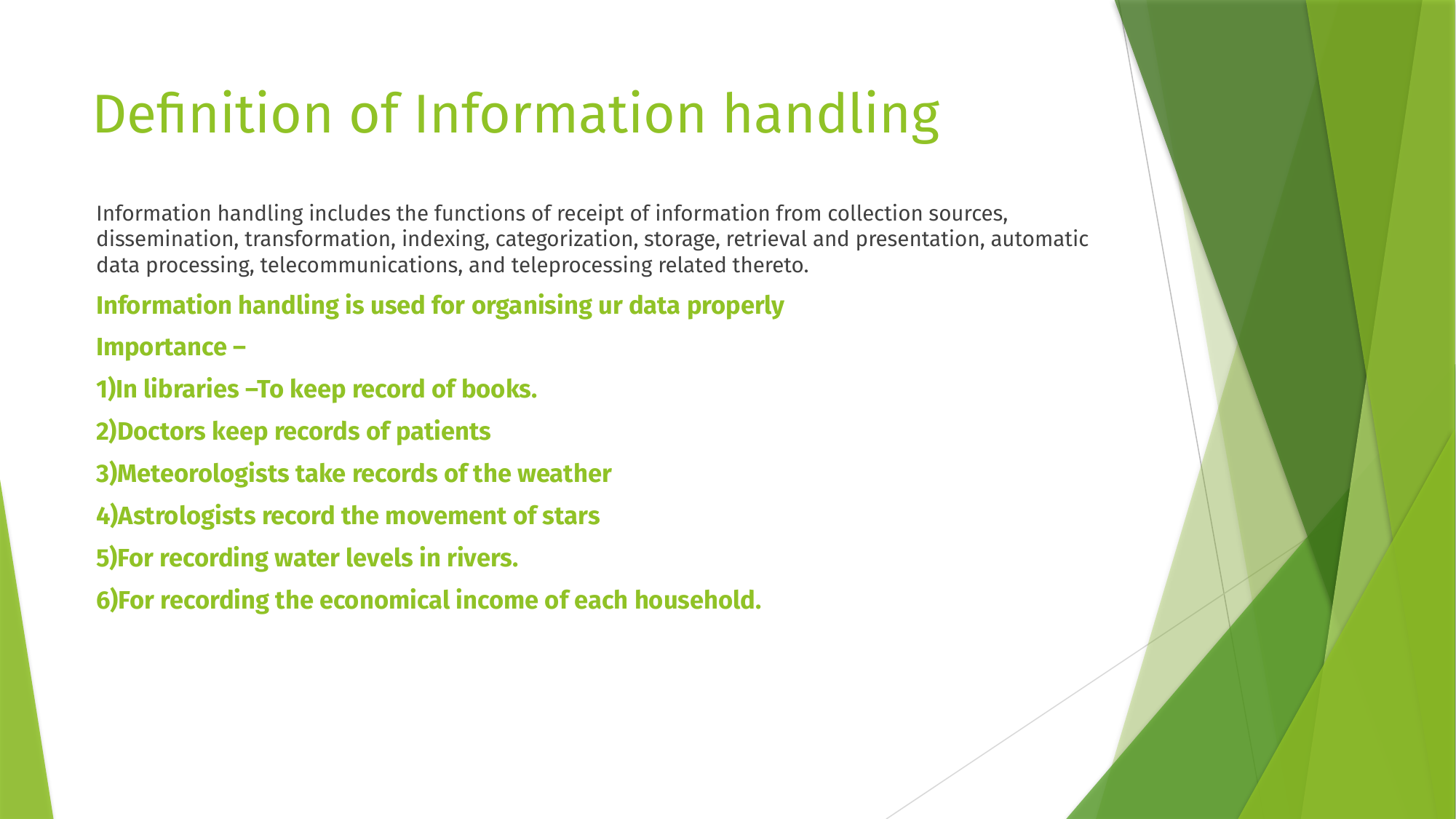

# Definition of Information handling

Information handling includes the functions of receipt of information from collection sources, dissemination, transformation, indexing, categorization, storage, retrieval and presentation, automatic data processing, telecommunications, and teleprocessing related thereto.
Information handling is used for organising ur data properly
Importance –
1)In libraries –To keep record of books.
2)Doctors keep records of patients
3)Meteorologists take records of the weather
4)Astrologists record the movement of stars
5)For recording water levels in rivers.
6)For recording the economical income of each household.